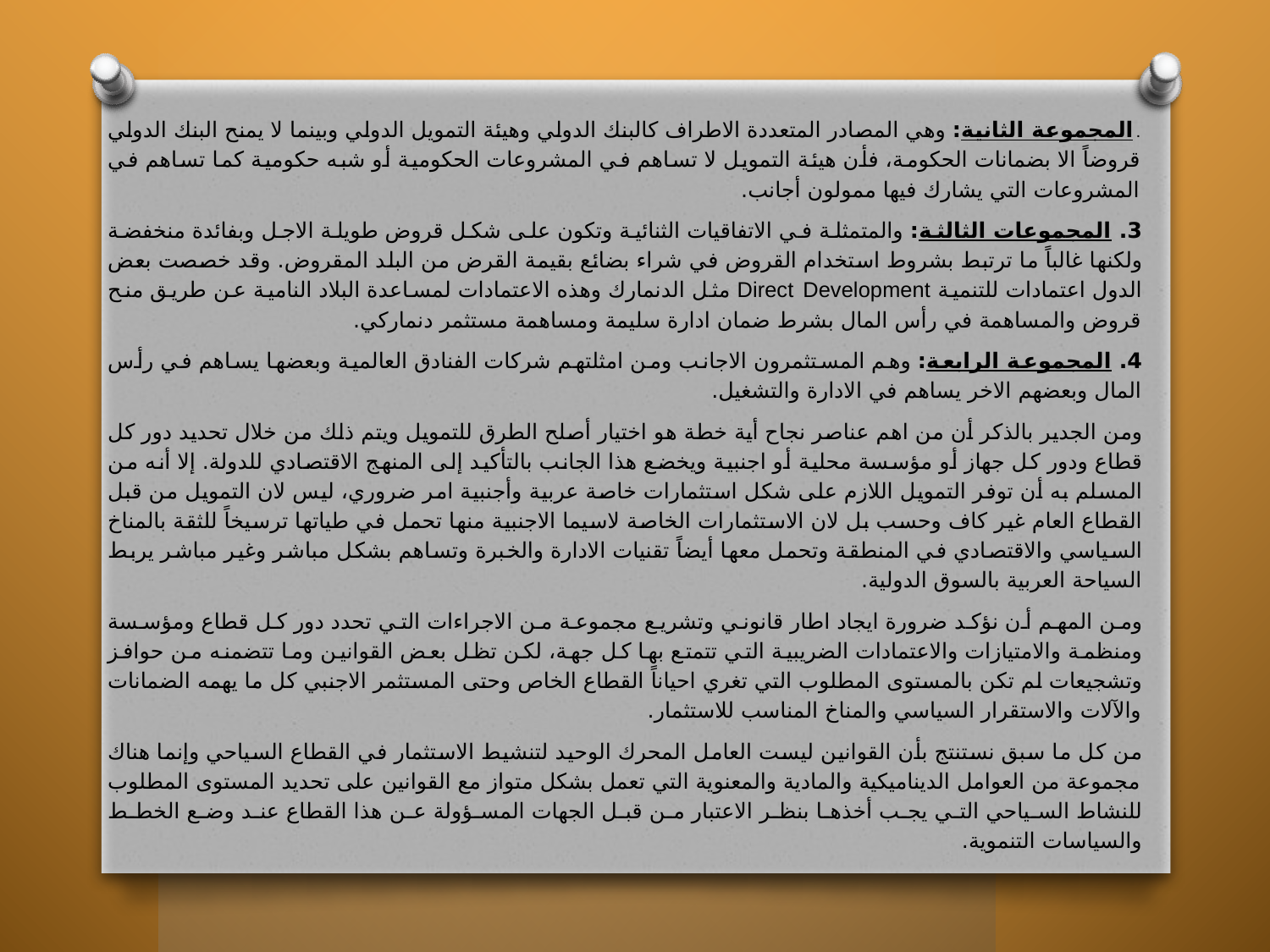

. المجموعة الثانية: وهي المصادر المتعددة الاطراف كالبنك الدولي وهيئة التمويل الدولي وبينما لا يمنح البنك الدولي قروضاً الا بضمانات الحكومة، فأن هيئة التمويل لا تساهم في المشروعات الحكومية أو شبه حكومية كما تساهم في المشروعات التي يشارك فيها ممولون أجانب.
3. المجموعات الثالثة: والمتمثلة في الاتفاقيات الثنائية وتكون على شكل قروض طويلة الاجل وبفائدة منخفضة ولكنها غالباً ما ترتبط بشروط استخدام القروض في شراء بضائع بقيمة القرض من البلد المقروض. وقد خصصت بعض الدول اعتمادات للتنمية Direct Development مثل الدنمارك وهذه الاعتمادات لمساعدة البلاد النامية عن طريق منح قروض والمساهمة في رأس المال بشرط ضمان ادارة سليمة ومساهمة مستثمر دنماركي.
4. المجموعة الرابعة: وهم المستثمرون الاجانب ومن امثلتهم شركات الفنادق العالمية وبعضها يساهم في رأس المال وبعضهم الاخر يساهم في الادارة والتشغيل.
ومن الجدير بالذكر أن من اهم عناصر نجاح أية خطة هو اختيار أصلح الطرق للتمويل ويتم ذلك من خلال تحديد دور كل قطاع ودور كل جهاز أو مؤسسة محلية أو اجنبية ويخضع هذا الجانب بالتأكيد إلى المنهج الاقتصادي للدولة. إلا أنه من المسلم به أن توفر التمويل اللازم على شكل استثمارات خاصة عربية وأجنبية امر ضروري، ليس لان التمويل من قبل القطاع العام غير كاف وحسب بل لان الاستثمارات الخاصة لاسيما الاجنبية منها تحمل في طياتها ترسيخاً للثقة بالمناخ السياسي والاقتصادي في المنطقة وتحمل معها أيضاً تقنيات الادارة والخبرة وتساهم بشكل مباشر وغير مباشر يربط السياحة العربية بالسوق الدولية.
ومن المهم أن نؤكد ضرورة ايجاد اطار قانوني وتشريع مجموعة من الاجراءات التي تحدد دور كل قطاع ومؤسسة ومنظمة والامتيازات والاعتمادات الضريبية التي تتمتع بها كل جهة، لكن تظل بعض القوانين وما تتضمنه من حوافز وتشجيعات لم تكن بالمستوى المطلوب التي تغري احياناً القطاع الخاص وحتى المستثمر الاجنبي كل ما يهمه الضمانات والآلات والاستقرار السياسي والمناخ المناسب للاستثمار.
من كل ما سبق نستنتج بأن القوانين ليست العامل المحرك الوحيد لتنشيط الاستثمار في القطاع السياحي وإنما هناك مجموعة من العوامل الديناميكية والمادية والمعنوية التي تعمل بشكل متواز مع القوانين على تحديد المستوى المطلوب للنشاط السياحي التي يجب أخذها بنظر الاعتبار من قبل الجهات المسؤولة عن هذا القطاع عند وضع الخطط والسياسات التنموية.